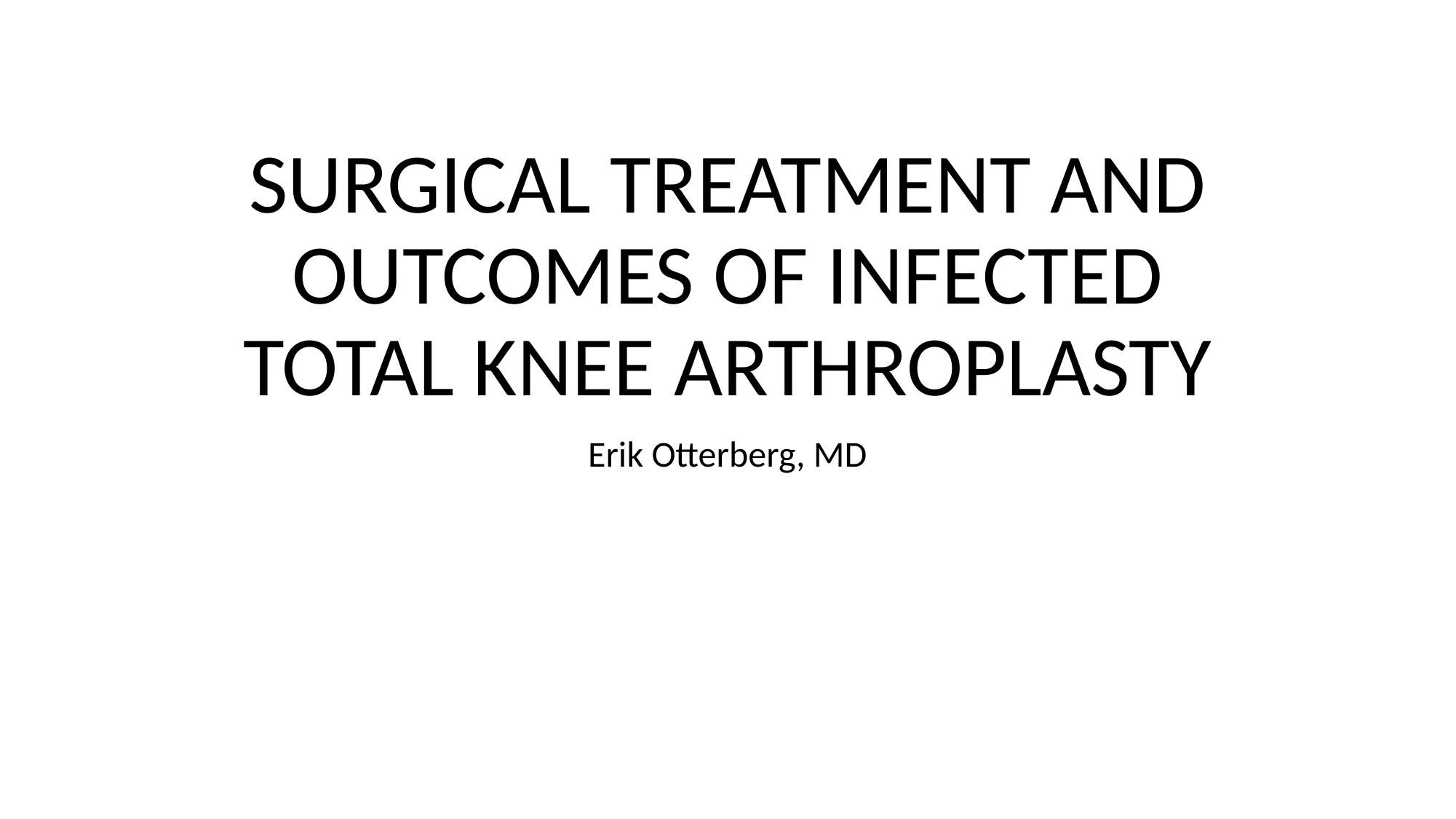

# SURGICAL TREATMENT AND OUTCOMES OF INFECTED TOTAL KNEE ARTHROPLASTY
Erik Otterberg, MD